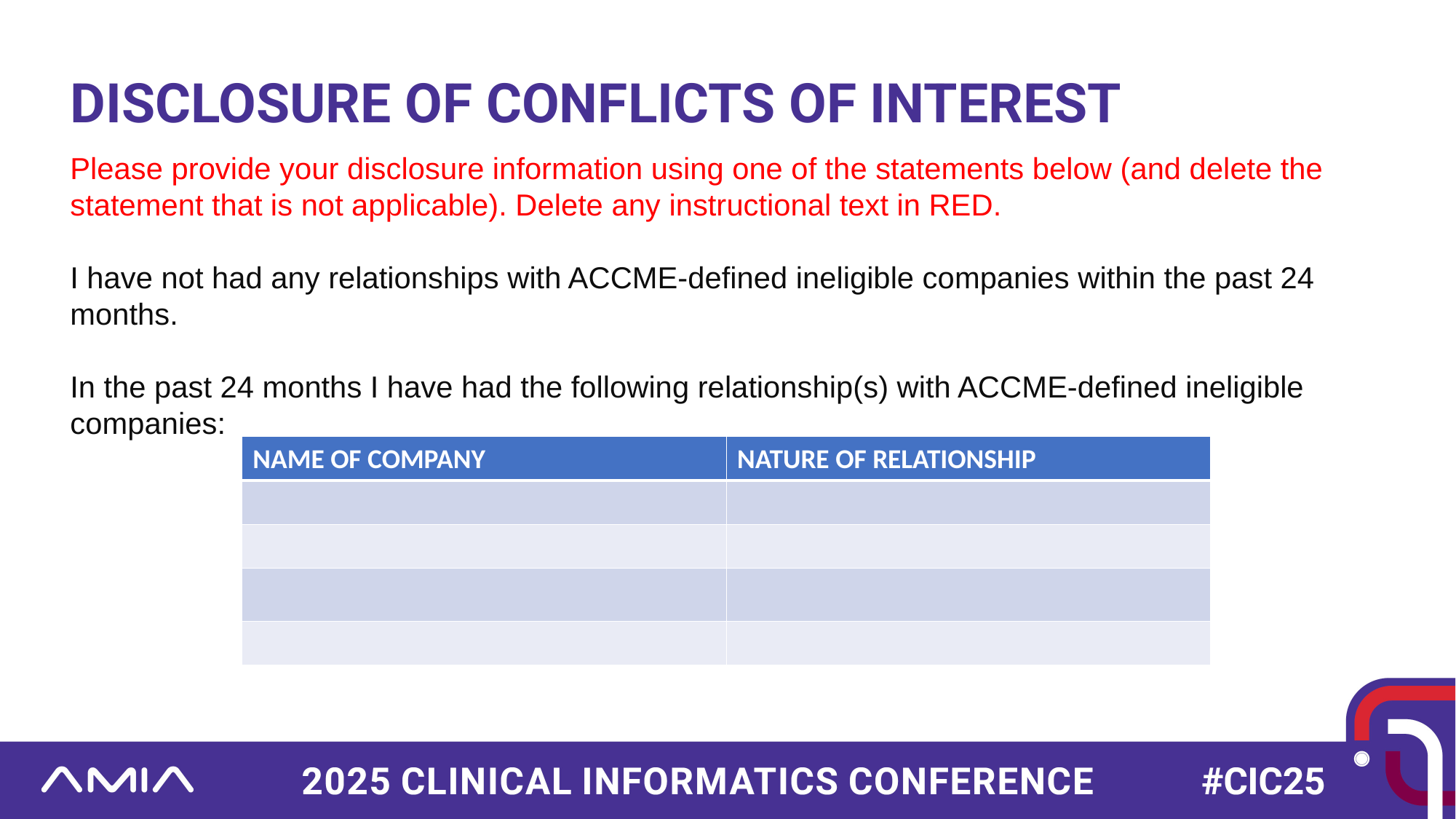

DISCLOSURE OF CONFLICTS OF INTEREST
Please provide your disclosure information using one of the statements below (and delete the statement that is not applicable). Delete any instructional text in RED.

I have not had any relationships with ACCME-defined ineligible companies within the past 24 months.

In the past 24 months I have had the following relationship(s) with ACCME-defined ineligible companies:

| NAME OF COMPANY | NATURE OF RELATIONSHIP |
| --- | --- |
|  |  |
|  |  |
|  |  |
|  |  |